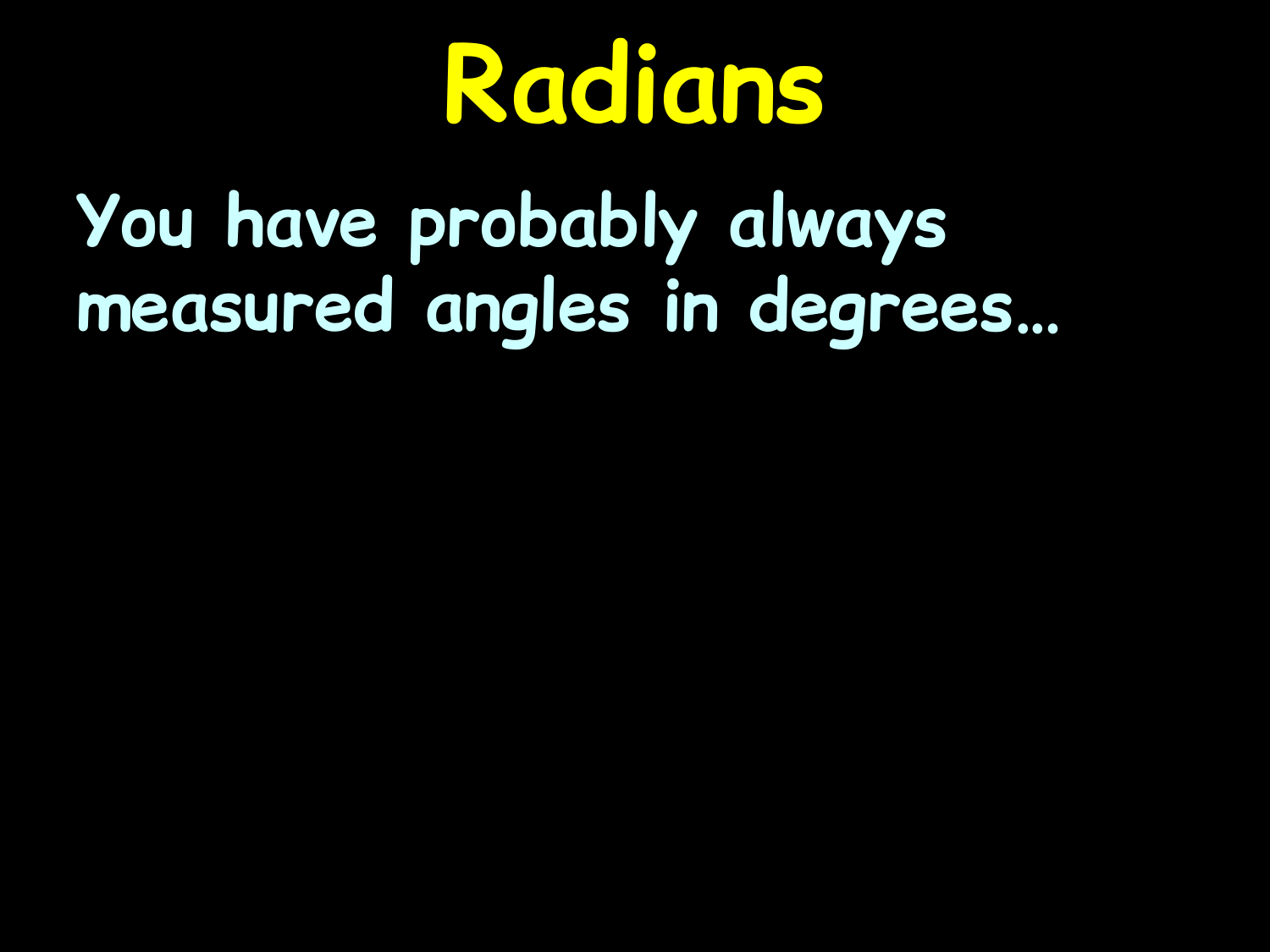

# Radians
You have probably always measured angles in degrees…